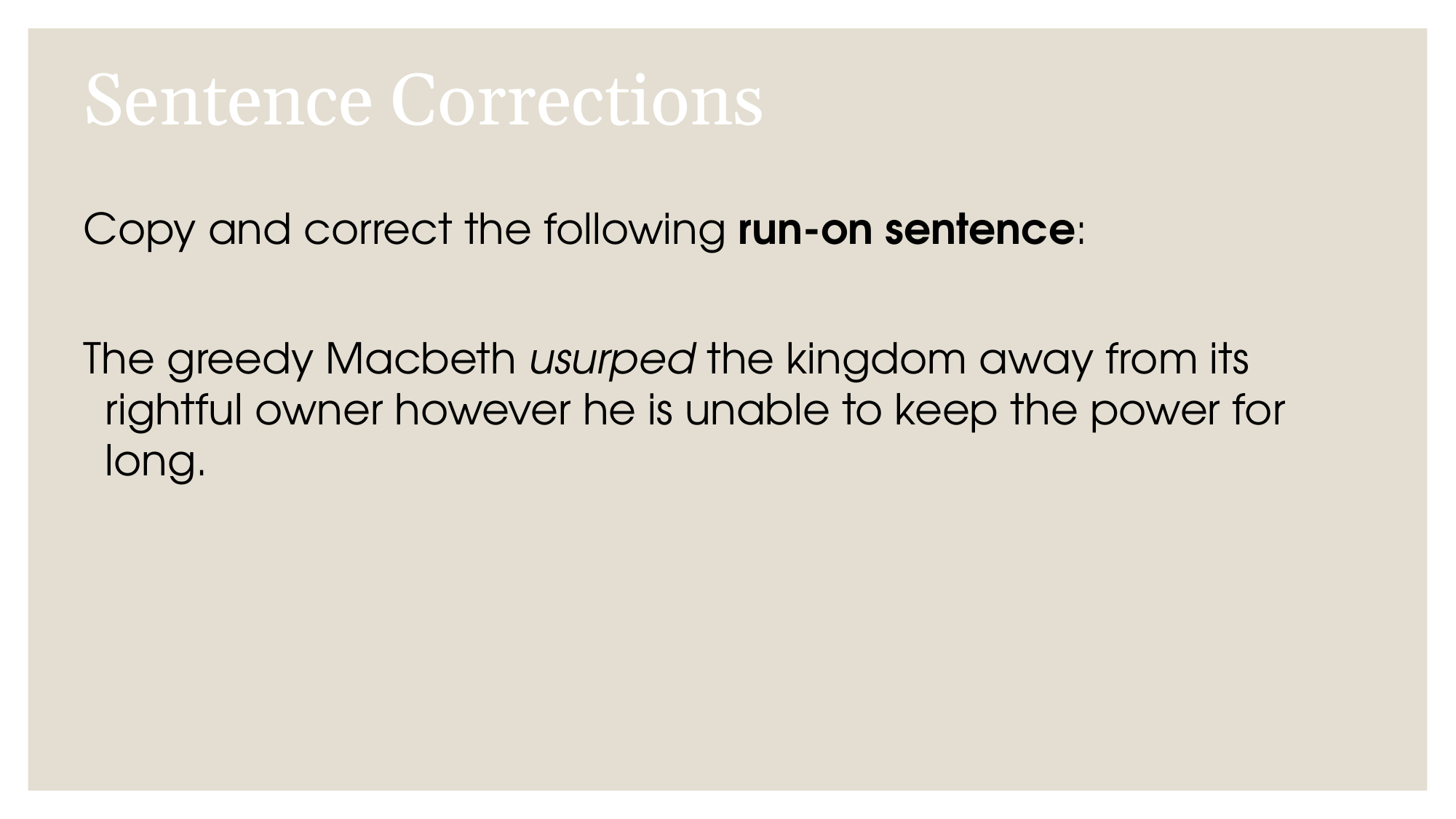

# Sentence Corrections
Copy and correct the following run-on sentence:

The greedy Macbeth usurped the kingdom away from its rightful owner however he is unable to keep the power for long.